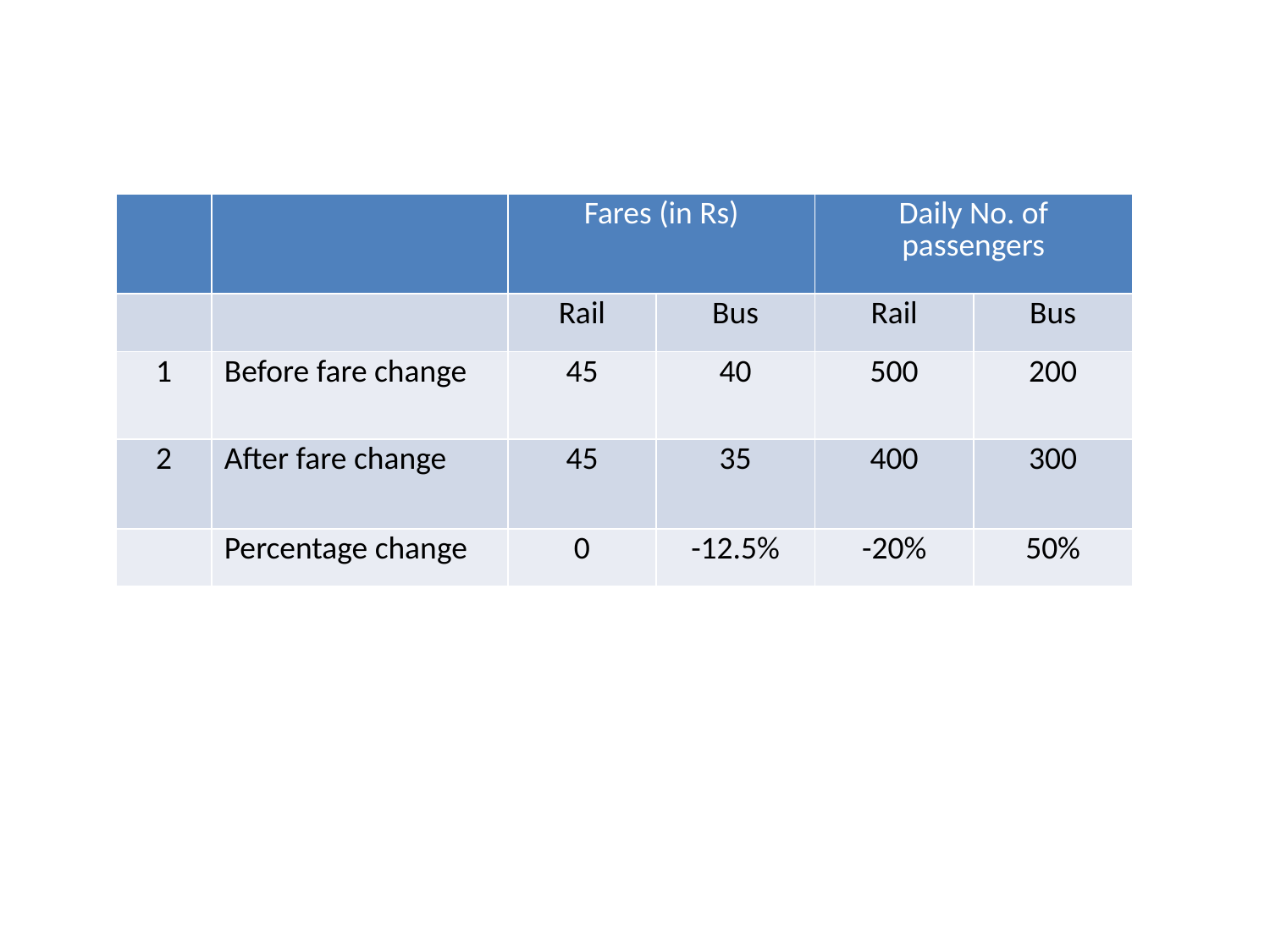

|  |  | Fares (in Rs) |  | Daily No. of passengers |  |
| --- | --- | --- | --- | --- | --- |
|  |  | Rail | Bus | Rail | Bus |
| 1 | Before fare change | 45 | 40 | 500 | 200 |
| 2 | After fare change | 45 | 35 | 400 | 300 |
|  | Percentage change | 0 | -12.5% | -20% | 50% |